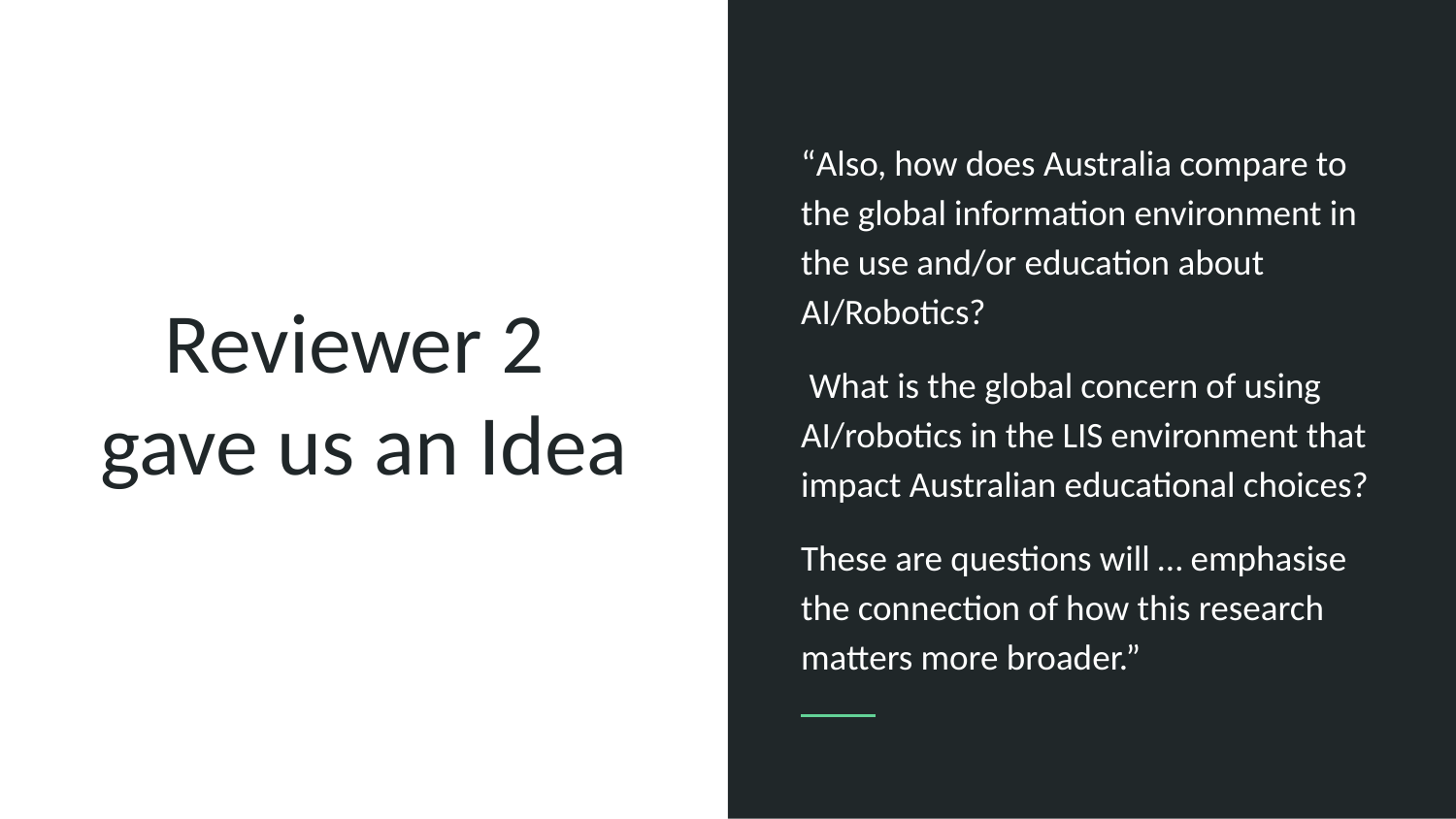

“Also, how does Australia compare to the global information environment in the use and/or education about AI/Robotics?
 What is the global concern of using AI/robotics in the LIS environment that impact Australian educational choices?
These are questions will … emphasise the connection of how this research matters more broader.”

# Reviewer 2 gave us an Idea